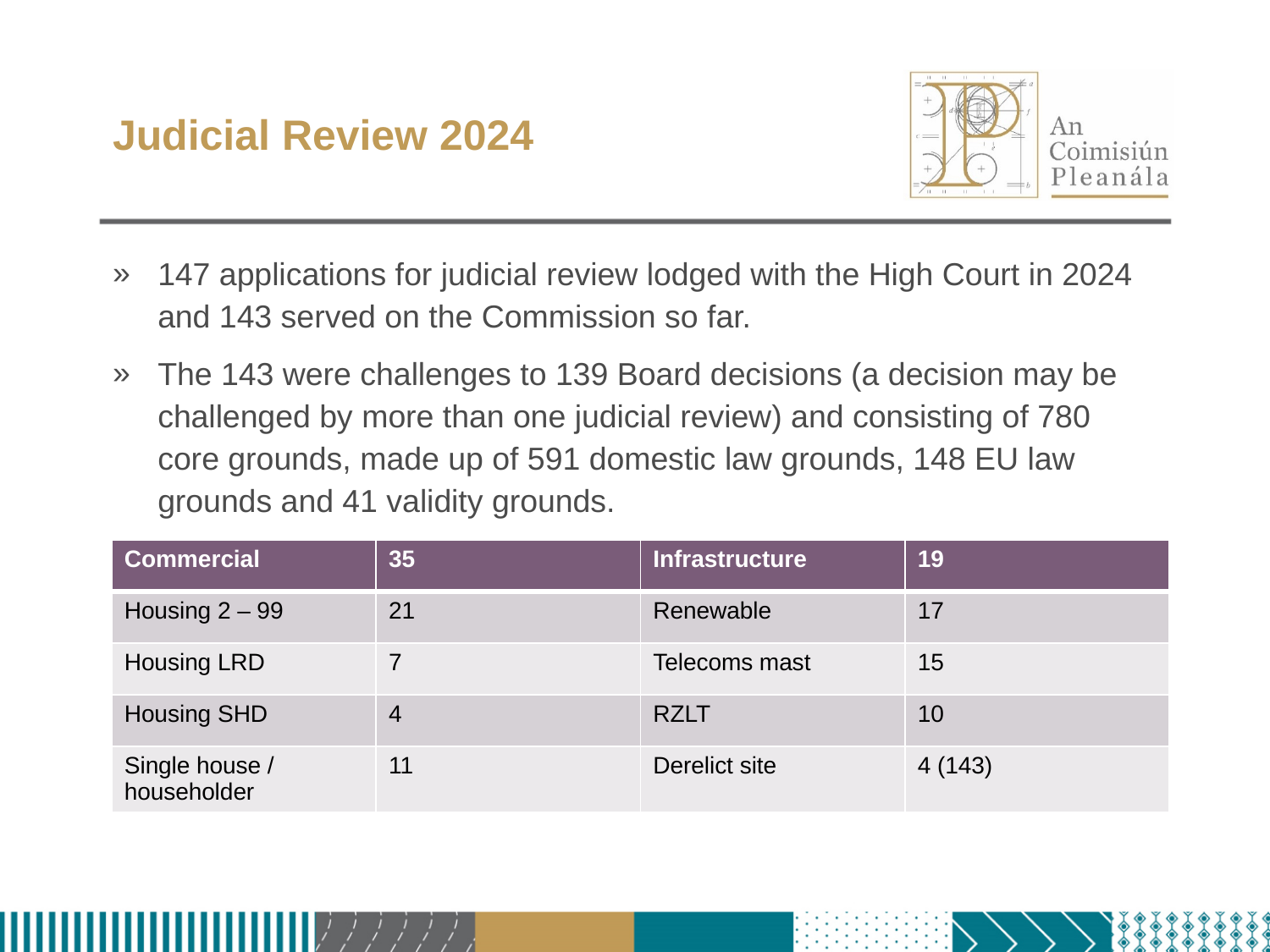

# Judicial Review 2024
147 applications for judicial review lodged with the High Court in 2024 and 143 served on the Commission so far.
The 143 were challenges to 139 Board decisions (a decision may be challenged by more than one judicial review) and consisting of 780 core grounds, made up of 591 domestic law grounds, 148 EU law grounds and 41 validity grounds.

| Commercial | 35 | Infrastructure | 19 |
| --- | --- | --- | --- |
| Housing 2 – 99 | 21 | Renewable | 17 |
| Housing LRD | 7 | Telecoms mast | 15 |
| Housing SHD | 4 | RZLT | 10 |
| Single house / householder | 11 | Derelict site | 4 (143) |